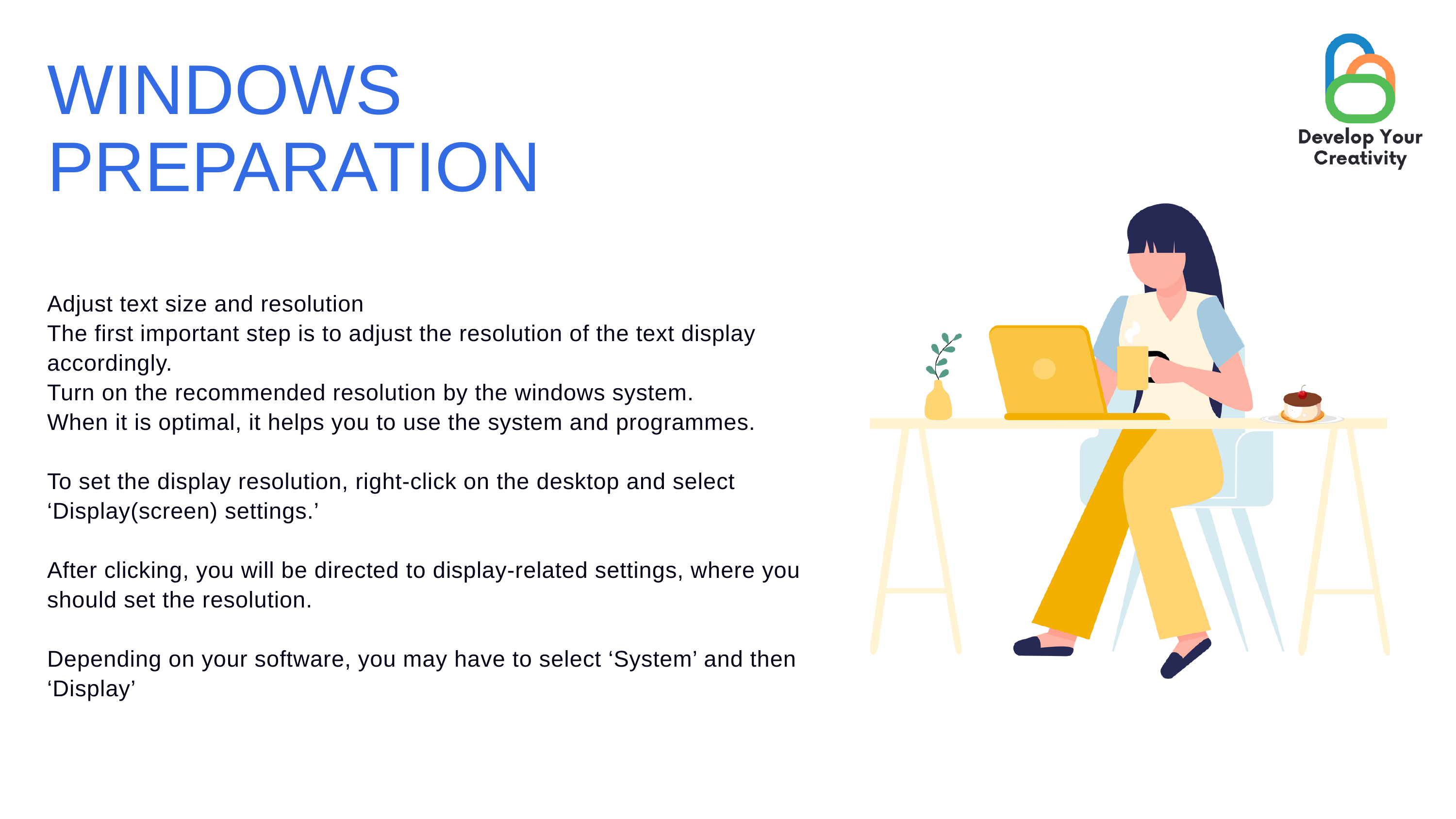

WINDOWS PREPARATION

Adjust text size and resolution
The first important step is to adjust the resolution of the text display accordingly.
Turn on the recommended resolution by the windows system.
When it is optimal, it helps you to use the system and programmes.

To set the display resolution, right-click on the desktop and select ‘Display(screen) settings.’

After clicking, you will be directed to display-related settings, where you should set the resolution.

Depending on your software, you may have to select ‘System’ and then ‘Display’